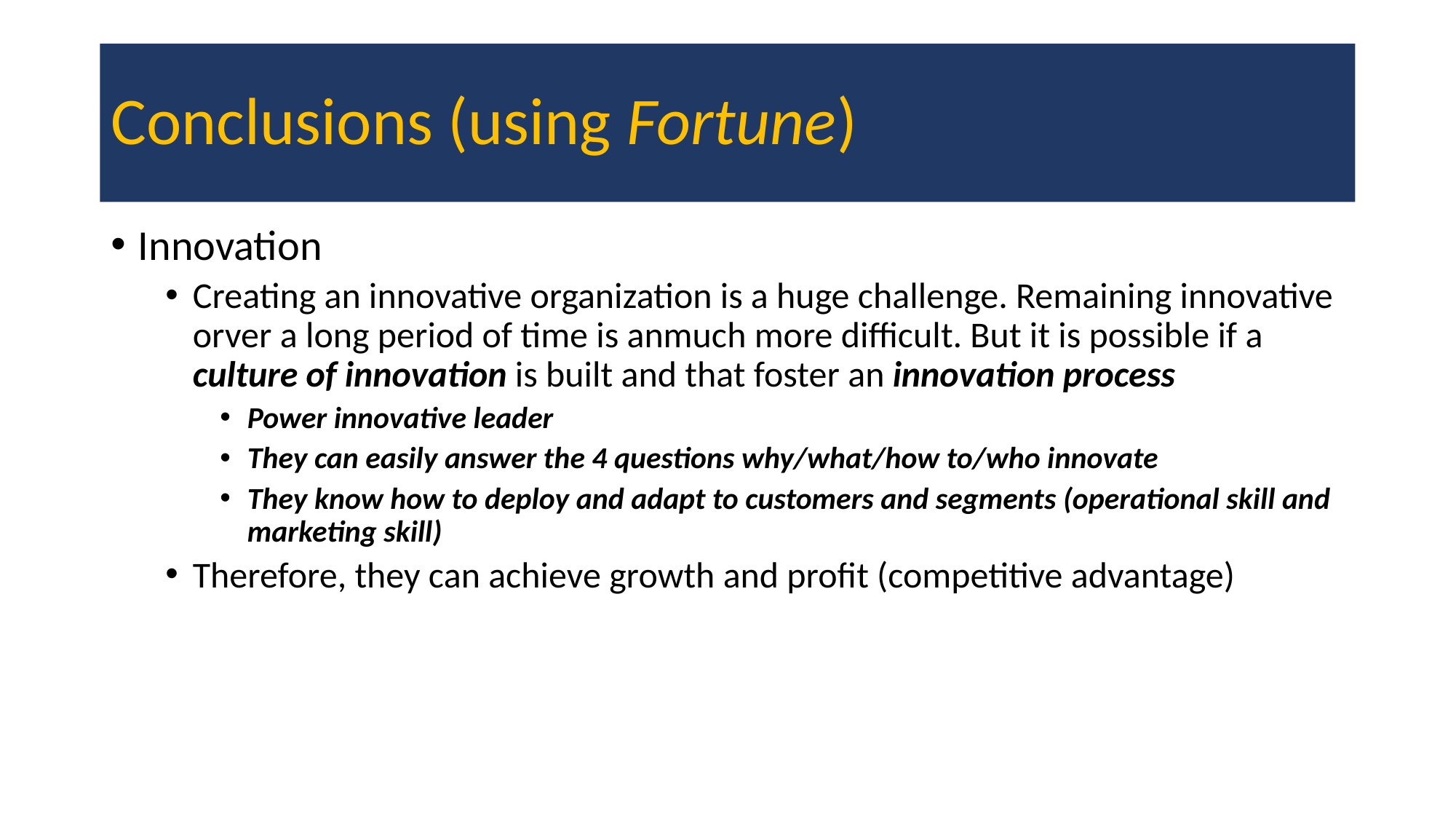

# Conclusions (using Fortune)
Innovation
Creating an innovative organization is a huge challenge. Remaining innovative orver a long period of time is anmuch more difficult. But it is possible if a culture of innovation is built and that foster an innovation process
Power innovative leader
They can easily answer the 4 questions why/what/how to/who innovate
They know how to deploy and adapt to customers and segments (operational skill and marketing skill)
Therefore, they can achieve growth and profit (competitive advantage)